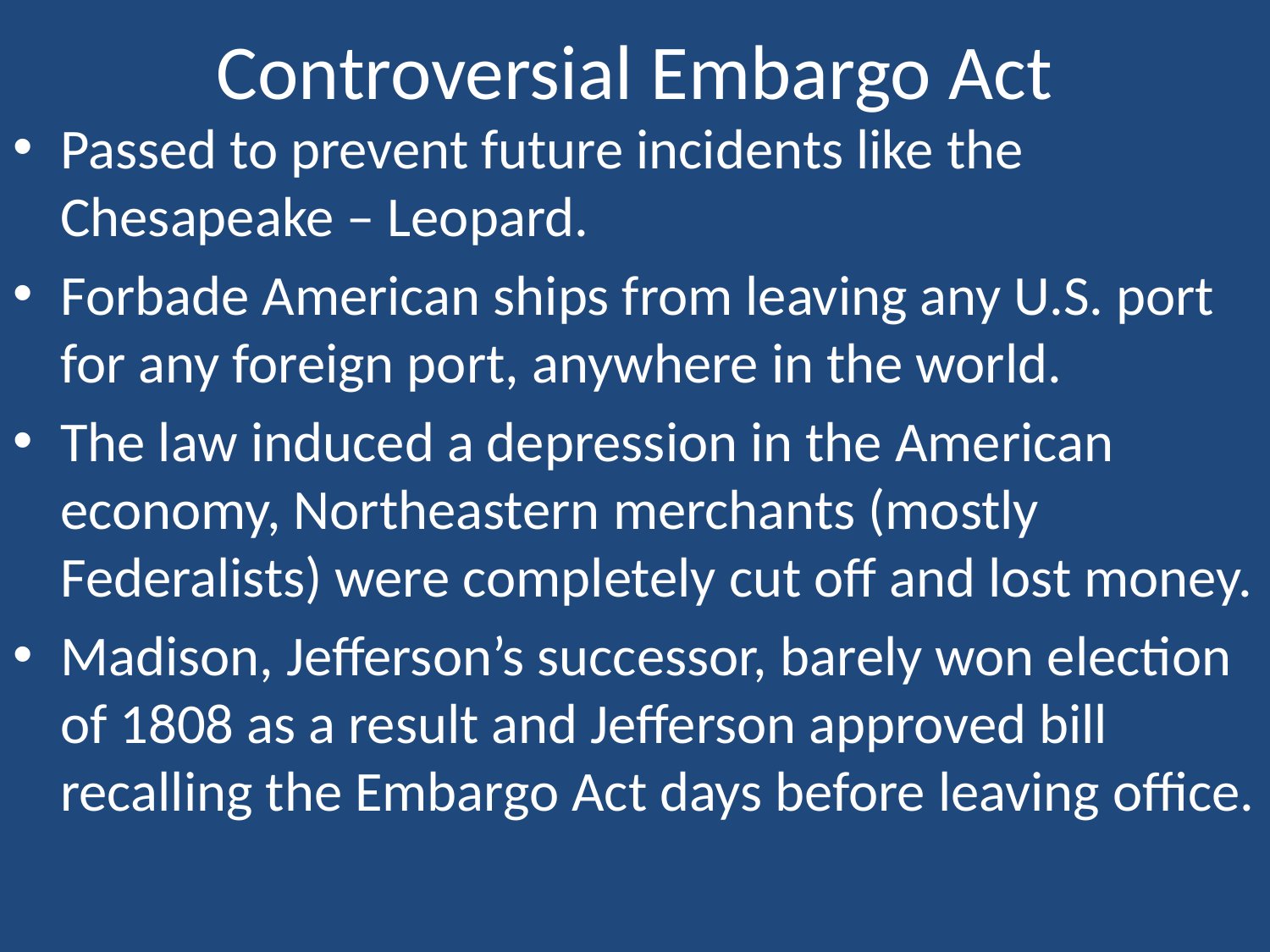

# Controversial Embargo Act
Passed to prevent future incidents like the Chesapeake – Leopard.
Forbade American ships from leaving any U.S. port for any foreign port, anywhere in the world.
The law induced a depression in the American economy, Northeastern merchants (mostly Federalists) were completely cut off and lost money.
Madison, Jefferson’s successor, barely won election of 1808 as a result and Jefferson approved bill recalling the Embargo Act days before leaving office.